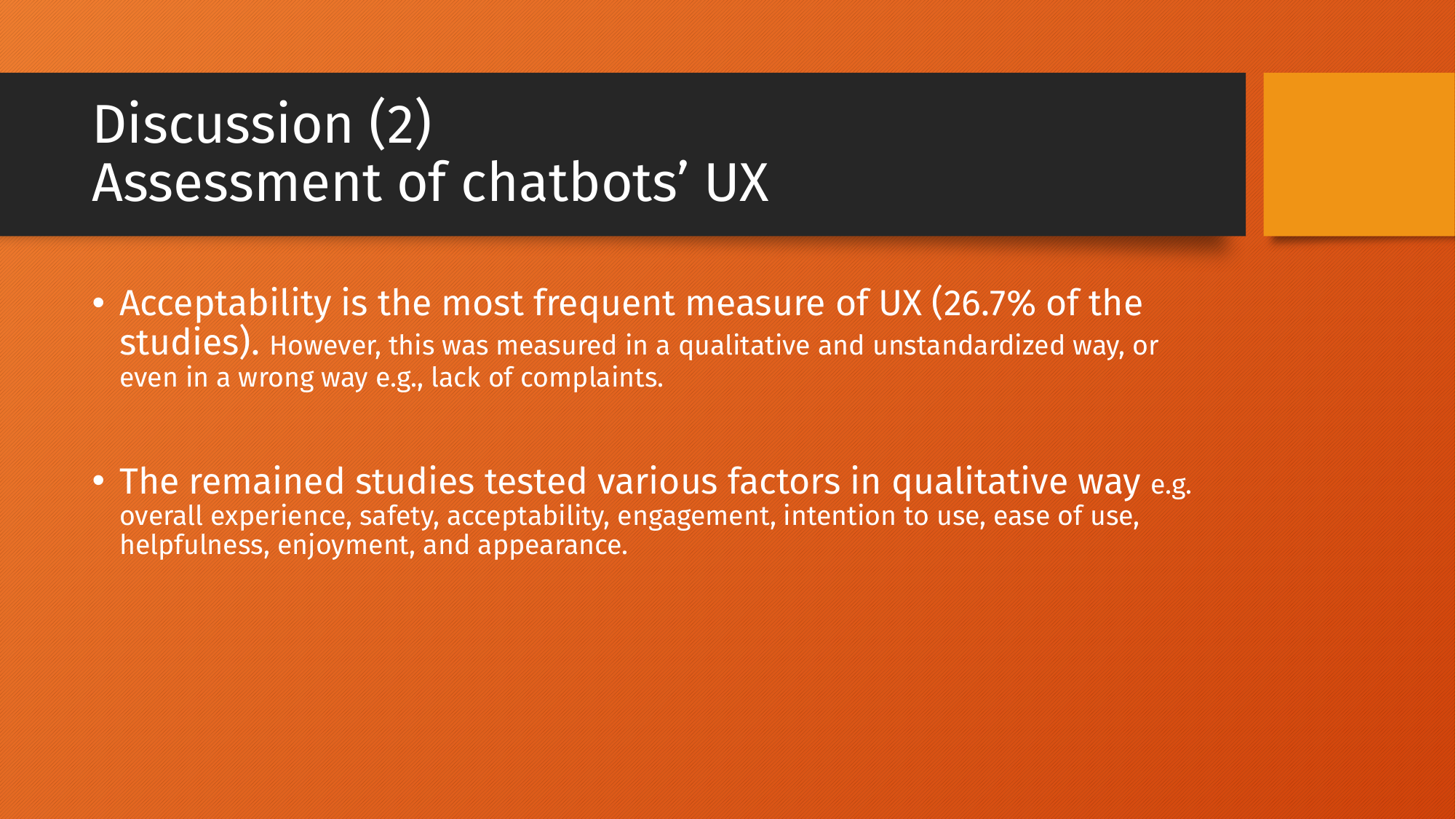

# Discussion (2) Assessment of chatbots’ UX
Acceptability is the most frequent measure of UX (26.7% of the studies). However, this was measured in a qualitative and unstandardized way, or even in a wrong way e.g., lack of complaints.

The remained studies tested various factors in qualitative way e.g. overall experience, safety, acceptability, engagement, intention to use, ease of use, helpfulness, enjoyment, and appearance.